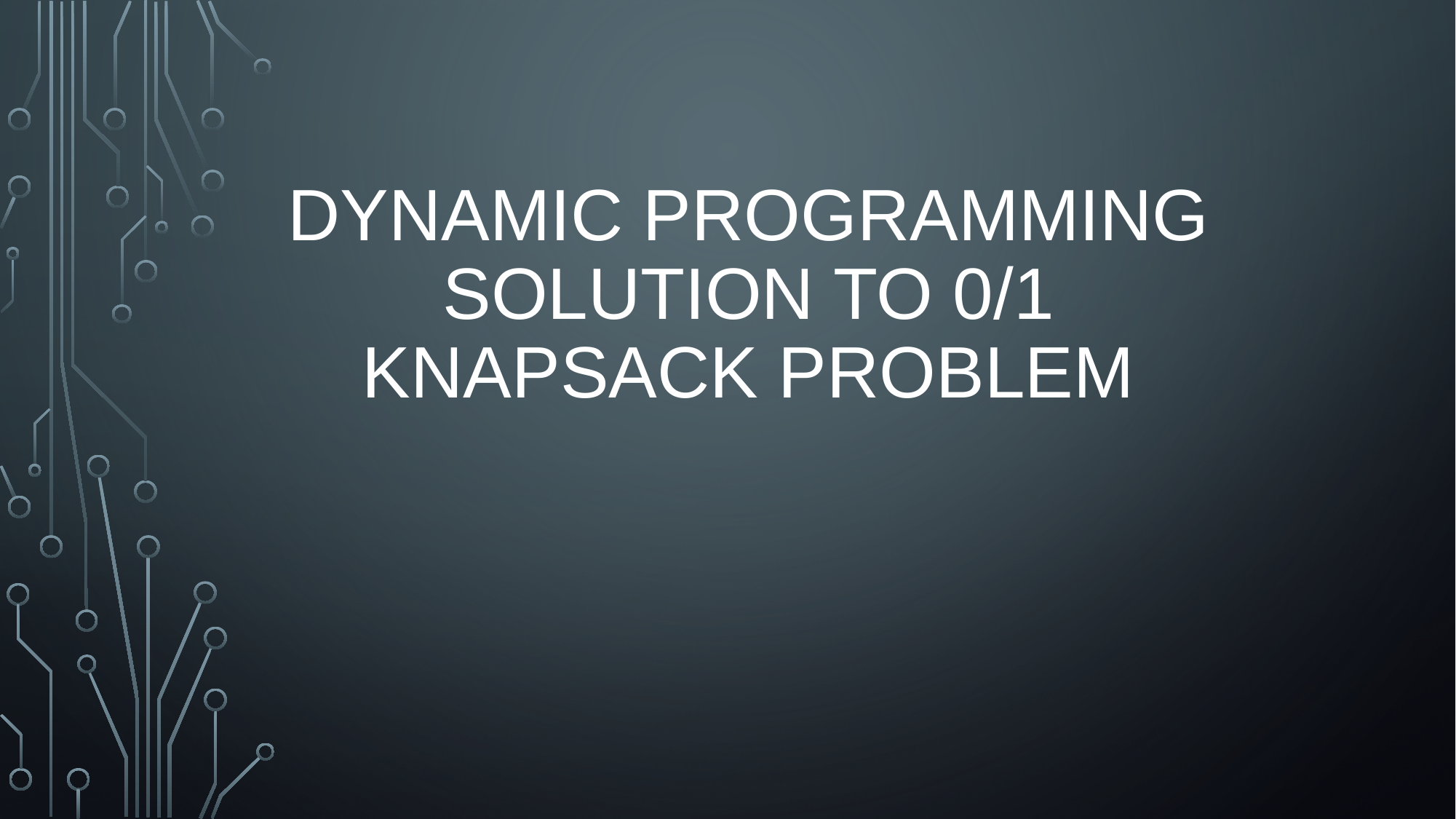

# Dynamic Programming Solution to 0/1 Knapsack Problem